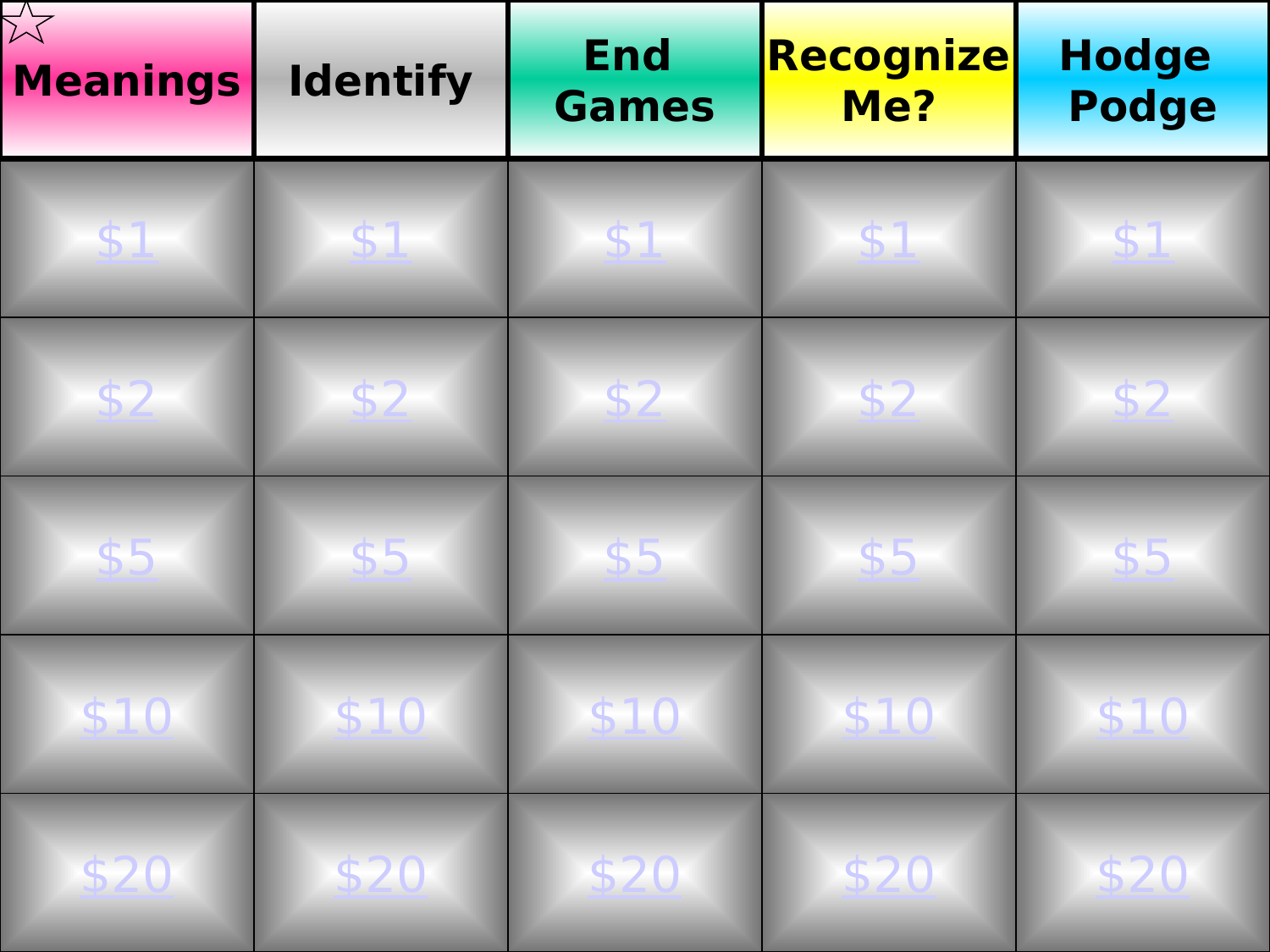

Meanings

Identify
End
Games
Recognize
Me?
Hodge
Podge
$1
$1
$1
$1
$1
$2
$2
$2
$2
$2
$5
$5
$5
$5
$5
$10
$10
$10
$10
$10
$20
$20
$20
$20
$20